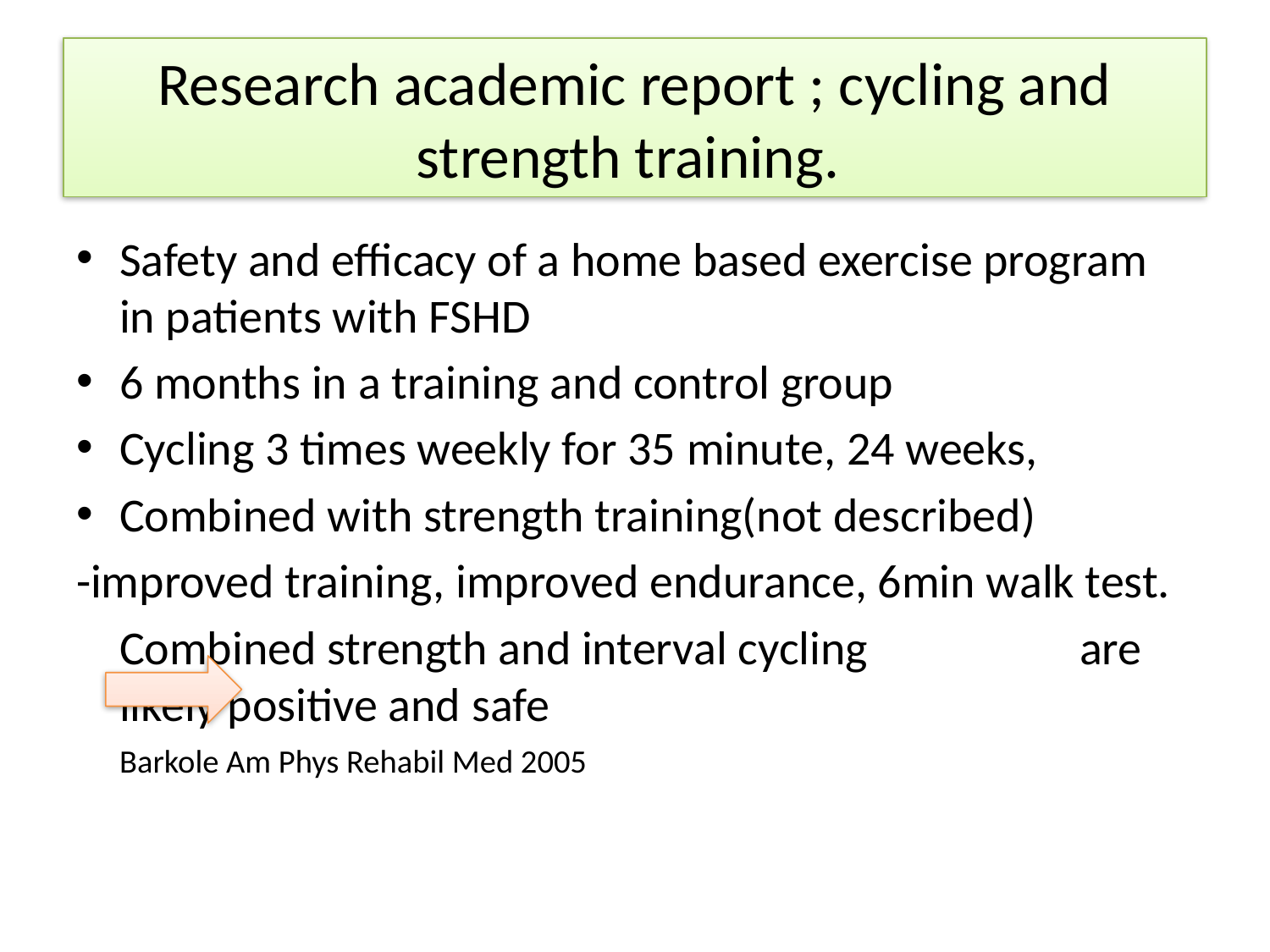

# Research academic report ; cycling and strength training.
Safety and efficacy of a home based exercise program in patients with FSHD
6 months in a training and control group
Cycling 3 times weekly for 35 minute, 24 weeks,
Combined with strength training(not described)
-improved training, improved endurance, 6min walk test.
 			Combined strength and interval cycling 		are likely positive and safe
				Barkole Am Phys Rehabil Med 2005